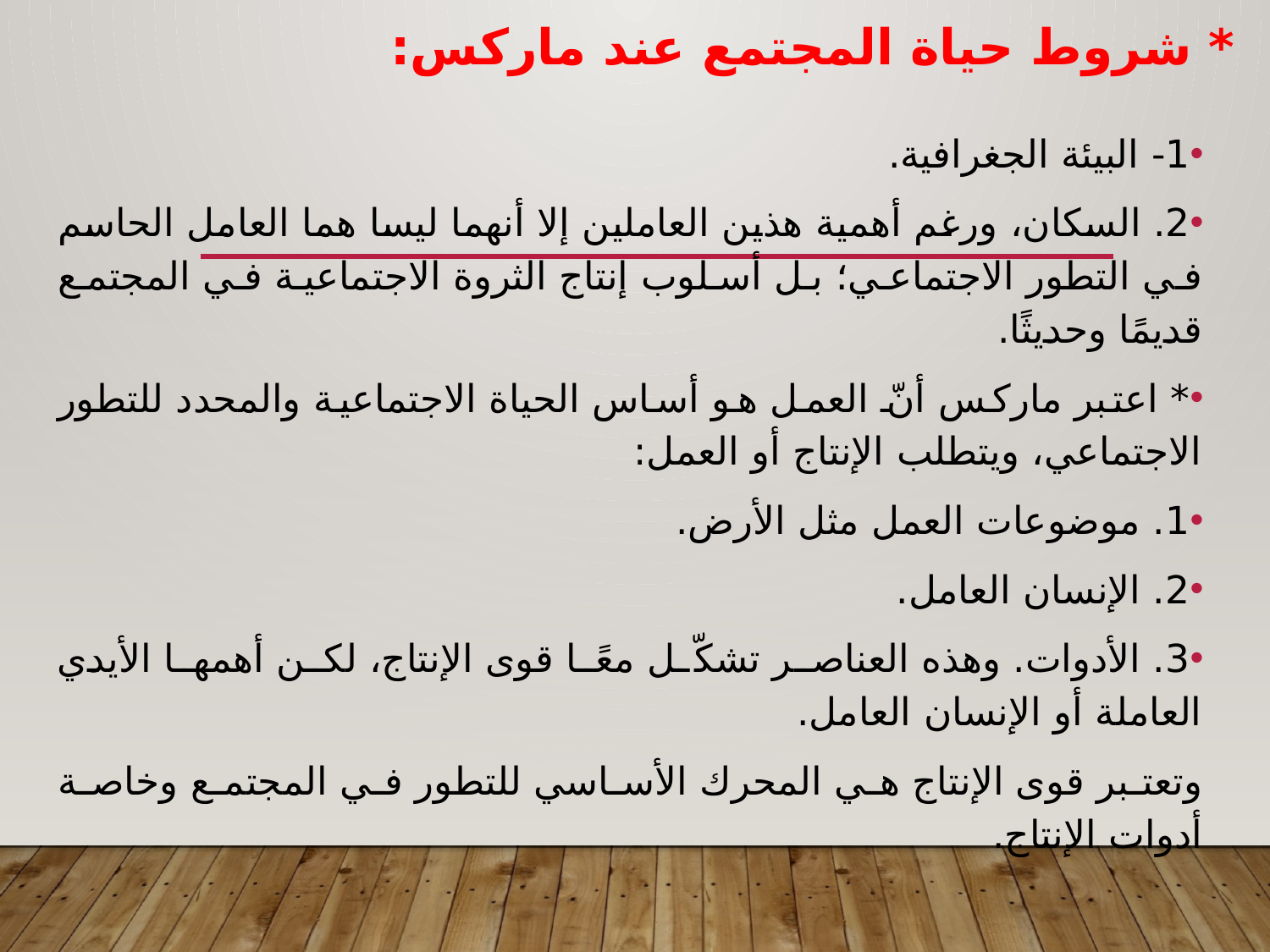

# * شروط حياة المجتمع عند ماركس:
1- البيئة الجغرافية.
2. السكان، ورغم أهمية هذين العاملين إلا أنهما ليسا هما العامل الحاسم في التطور الاجتماعي؛ بل أسلوب إنتاج الثروة الاجتماعية في المجتمع قديمًا وحديثًا.
* اعتبر ماركس أنّ العمل هو أساس الحياة الاجتماعية والمحدد للتطور الاجتماعي، ويتطلب الإنتاج أو العمل:
1. موضوعات العمل مثل الأرض.
2. الإنسان العامل.
3. الأدوات. وهذه العناصر تشكّل معًا قوى الإنتاج، لكن أهمها الأيدي العاملة أو الإنسان العامل.
وتعتبر قوى الإنتاج هي المحرك الأساسي للتطور في المجتمع وخاصة أدوات الإنتاج.